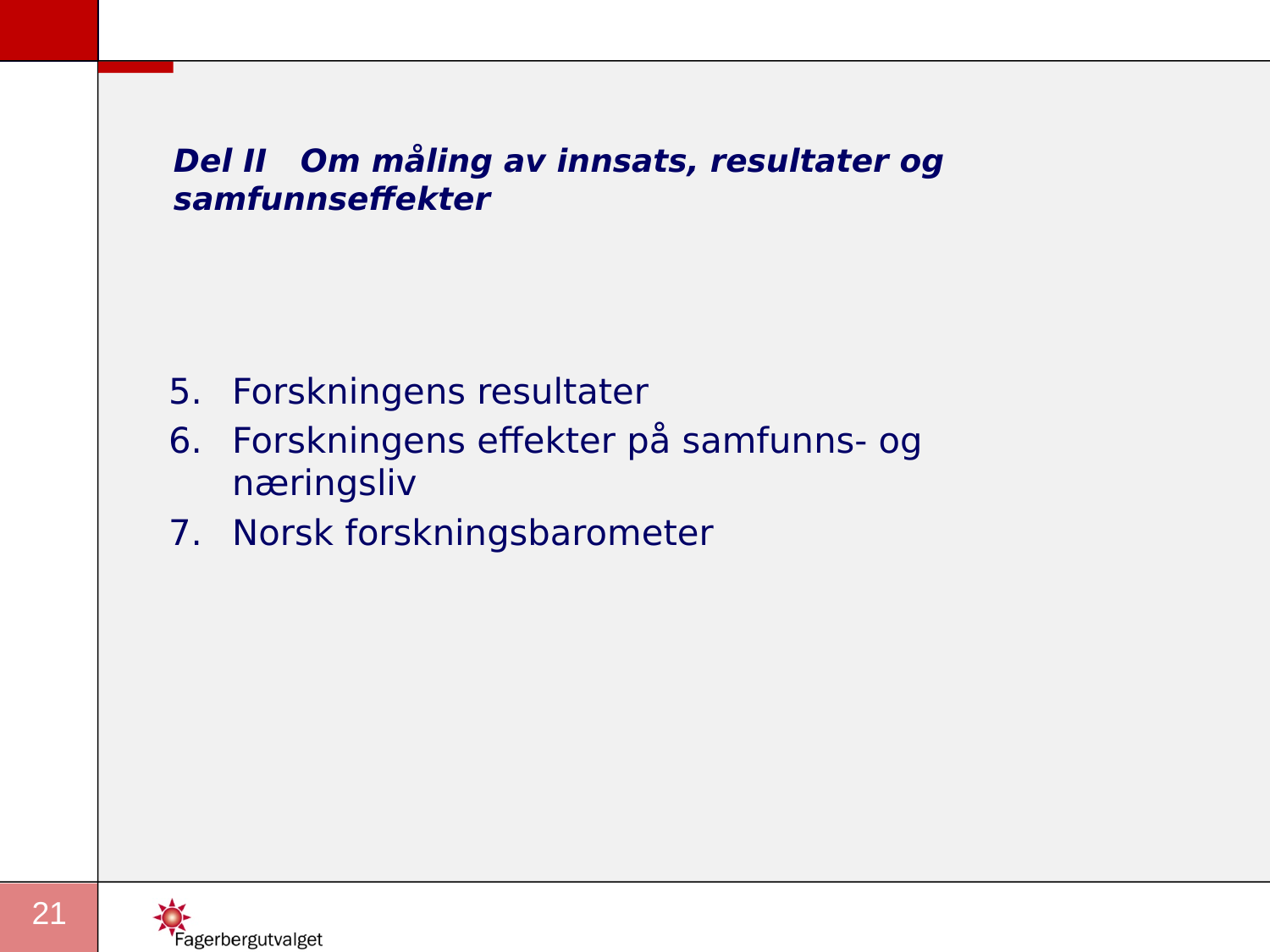

# Del II 	Om måling av innsats, resultater og samfunnseffekter

Forskningens resultater
6.	Forskningens effekter på samfunns- og næringsliv
7.	Norsk forskningsbarometer